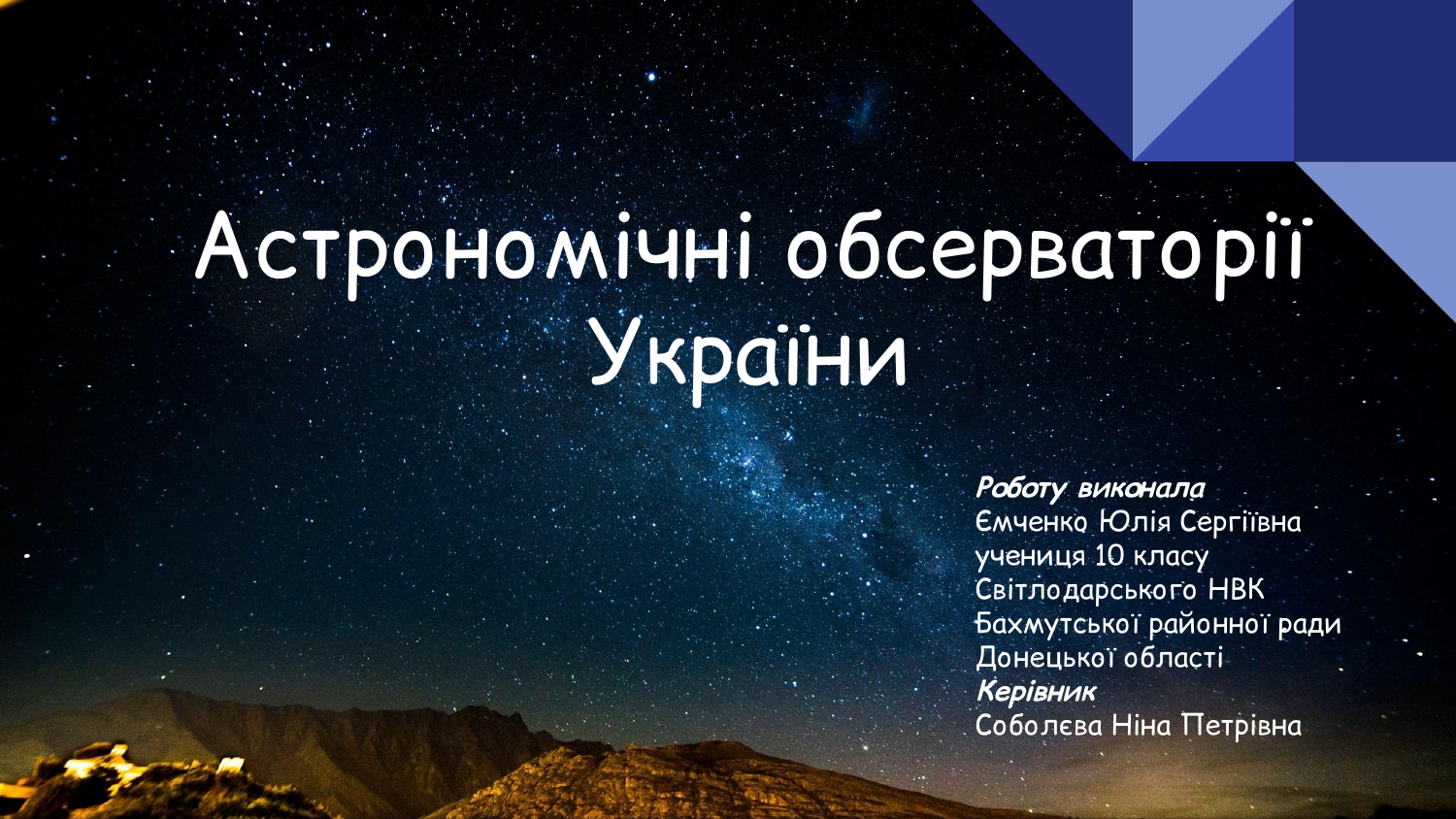

# Астрономічні обсерваторії України
Роботу виконала
Ємченко Юлія Сергіївна
учениця 10 класу
Світлодарського НВК
Бахмутської районної ради
Донецької області
Керівник
Соболєва Ніна Петрівна